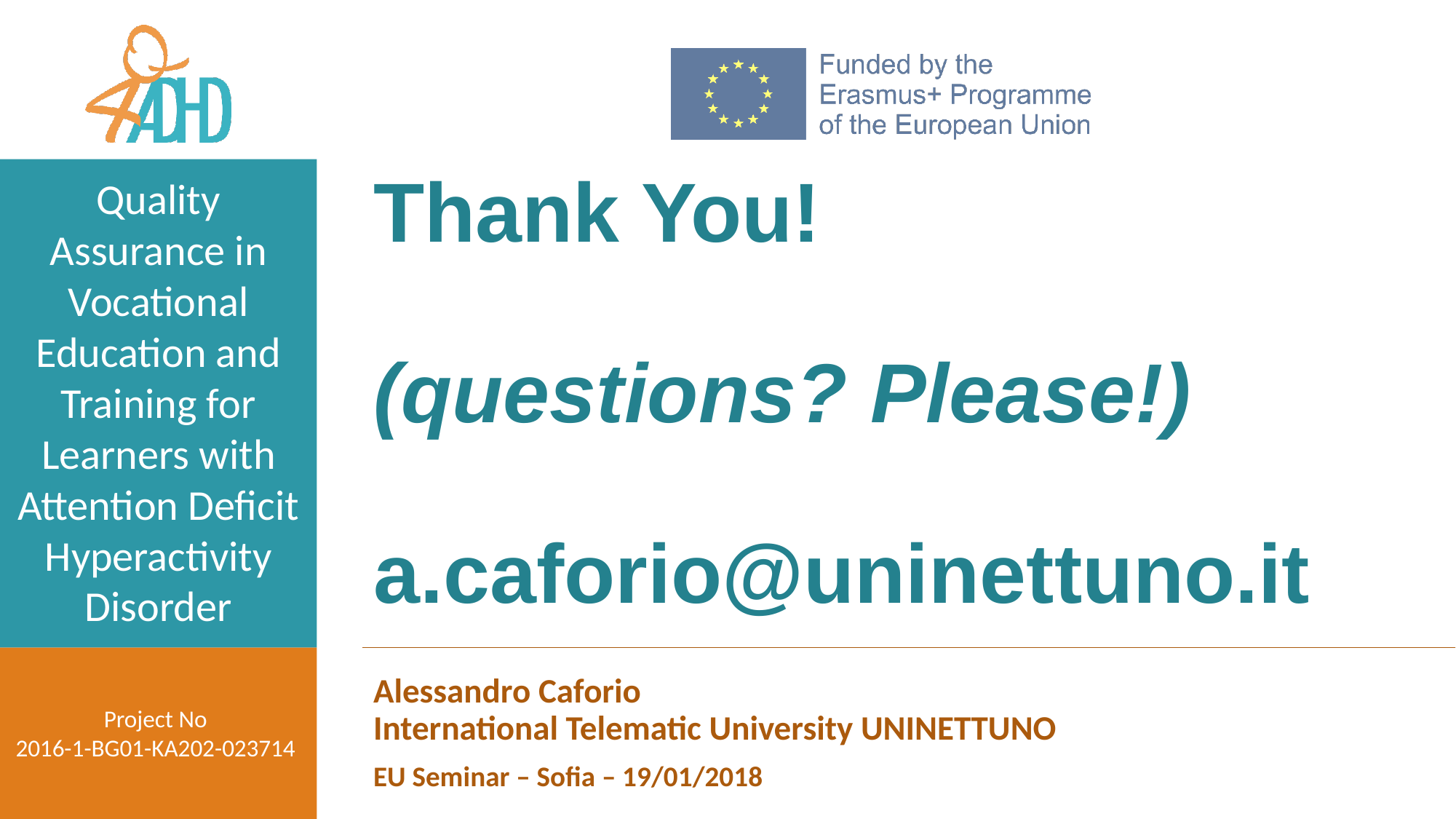

# Thank You! (questions? Please!) a.caforio@uninettuno.it
Alessandro Caforio
International Telematic University UNINETTUNO
EU Seminar – Sofia – 19/01/2018